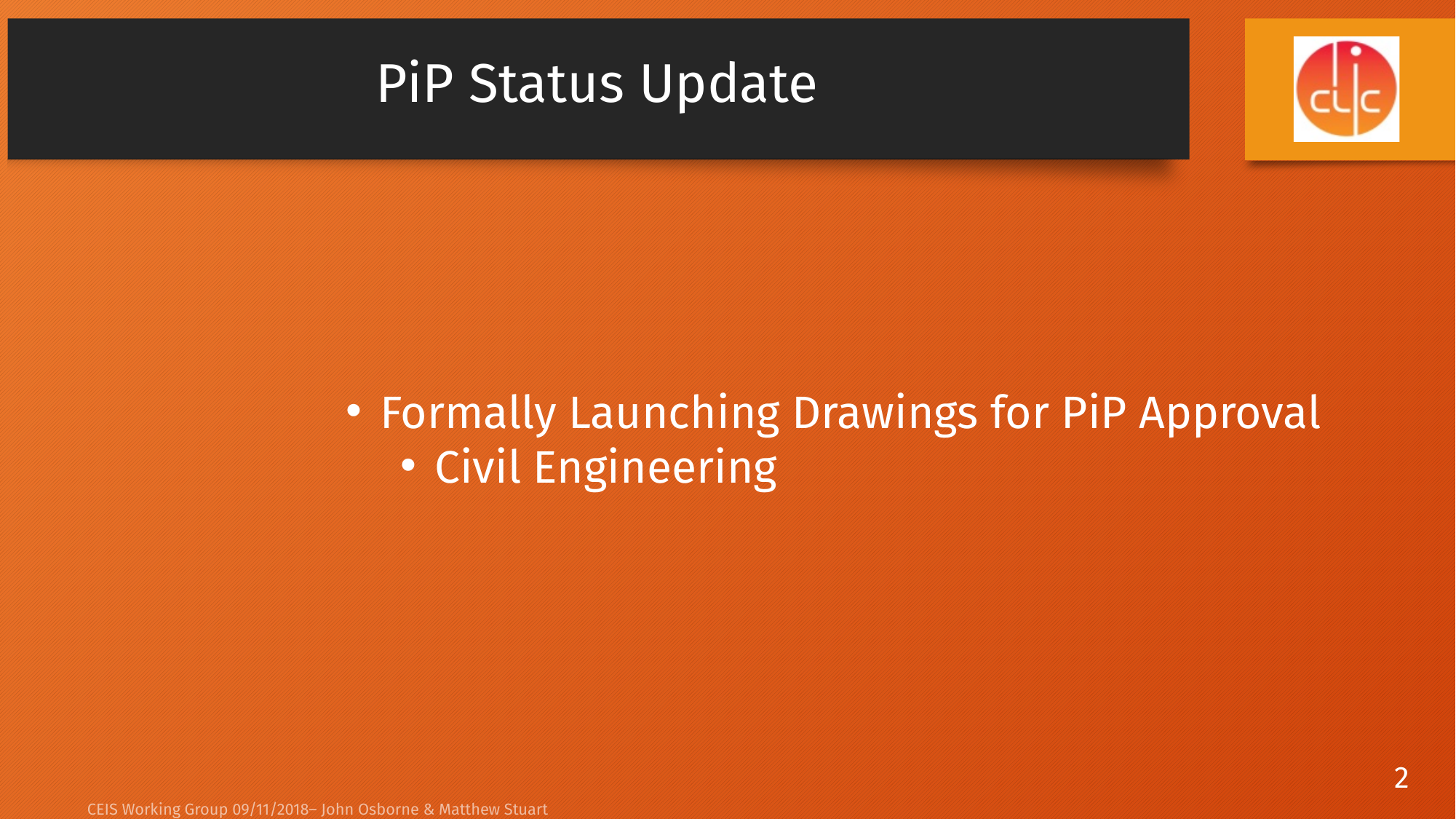

PiP Status Update
Formally Launching Drawings for PiP Approval
Civil Engineering
2
CEIS Working Group 09/11/2018– John Osborne & Matthew Stuart